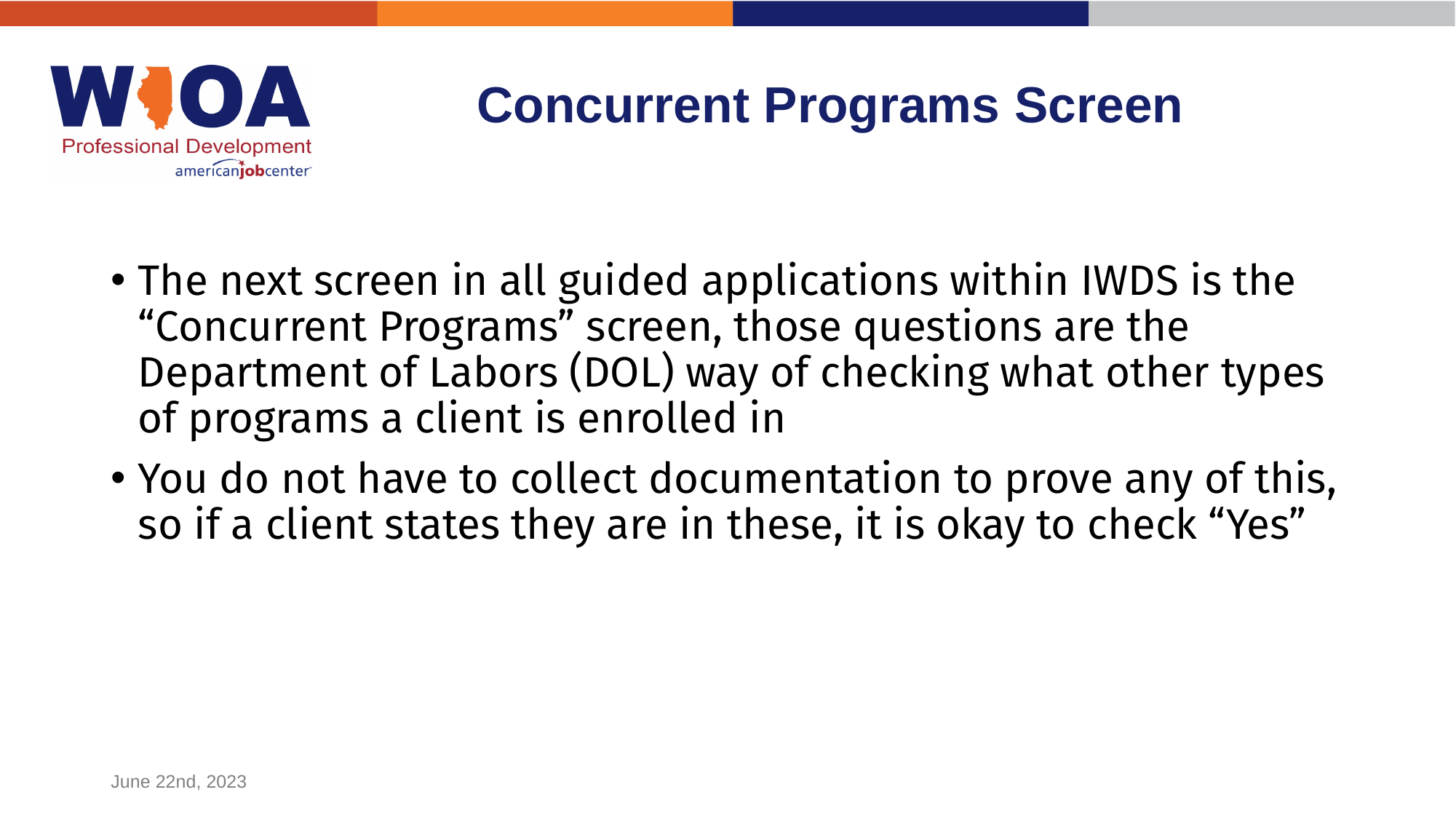

# Concurrent Programs Screen
The next screen in all guided applications within IWDS is the “Concurrent Programs” screen, those questions are the Department of Labors (DOL) way of checking what other types of programs a client is enrolled in
You do not have to collect documentation to prove any of this, so if a client states they are in these, it is okay to check “Yes”

June 22nd, 2023